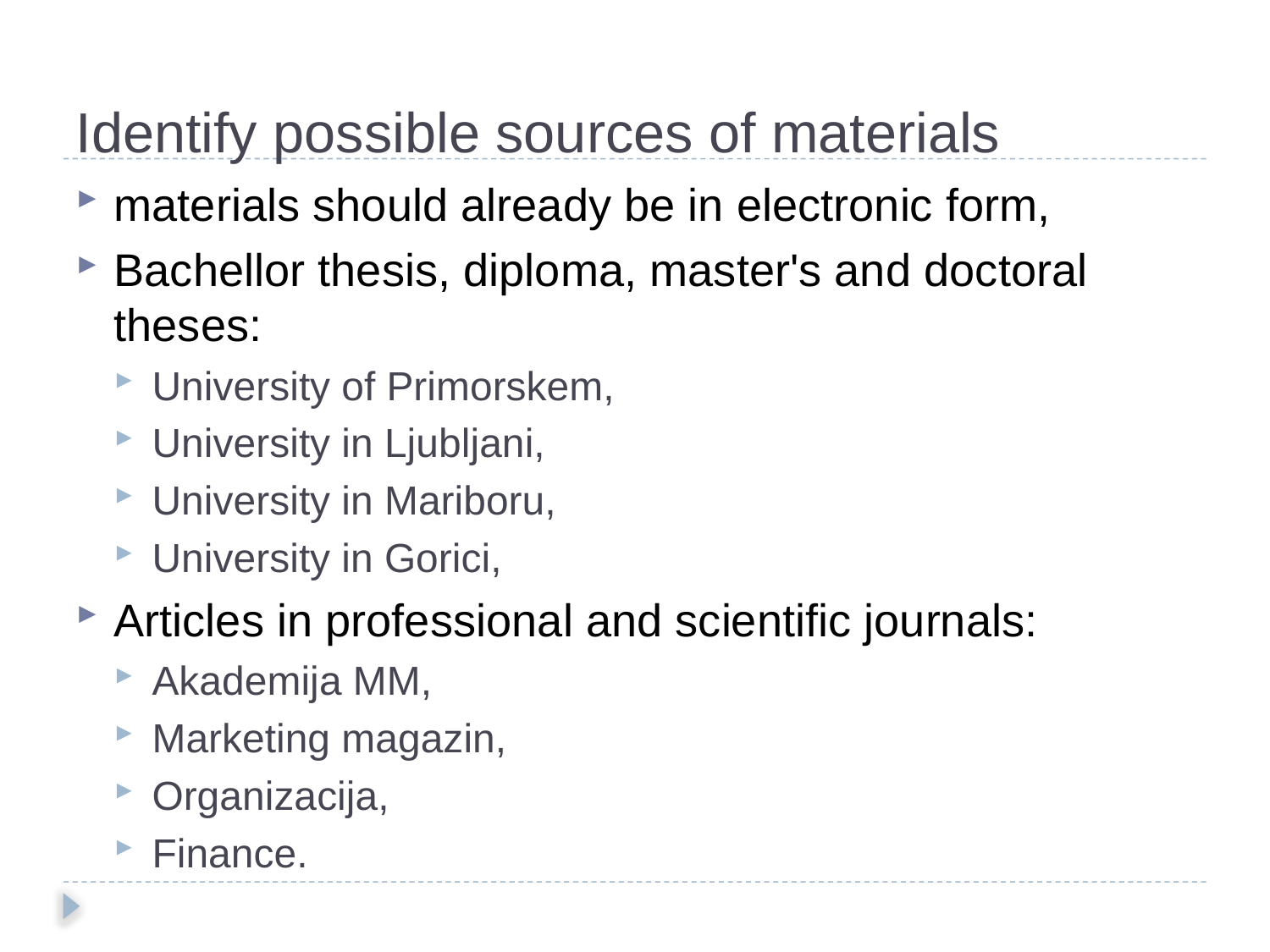

Identify possible sources of materials
materials should already be in electronic form,
Bachellor thesis, diploma, master's and doctoral theses:
University of Primorskem,
University in Ljubljani,
University in Mariboru,
University in Gorici,
Articles in professional and scientific journals:
Akademija MM,
Marketing magazin,
Organizacija,
Finance.